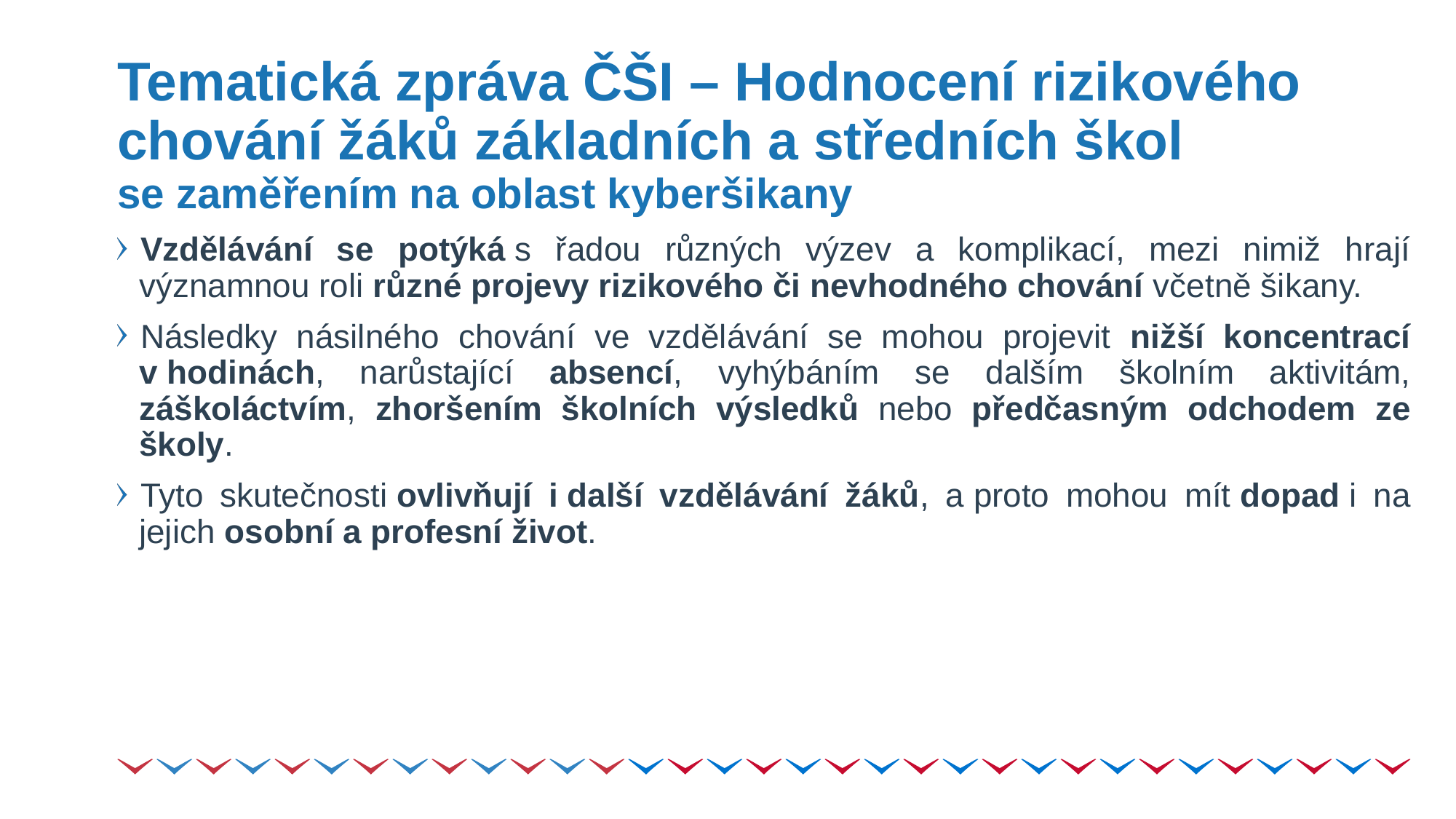

# Tematická zpráva ČŠI – Hodnocení rizikového chování žáků základních a středních škol se zaměřením na oblast kyberšikany
Vzdělávání se potýká s řadou různých výzev a komplikací, mezi nimiž hrají významnou roli různé projevy rizikového či nevhodného chování včetně šikany.
Následky násilného chování ve vzdělávání se mohou projevit nižší koncentrací v hodinách, narůstající absencí, vyhýbáním se dalším školním aktivitám, záškoláctvím, zhoršením školních výsledků nebo předčasným odchodem ze školy.
Tyto skutečnosti ovlivňují i další vzdělávání žáků, a proto mohou mít dopad i na jejich osobní a profesní život.